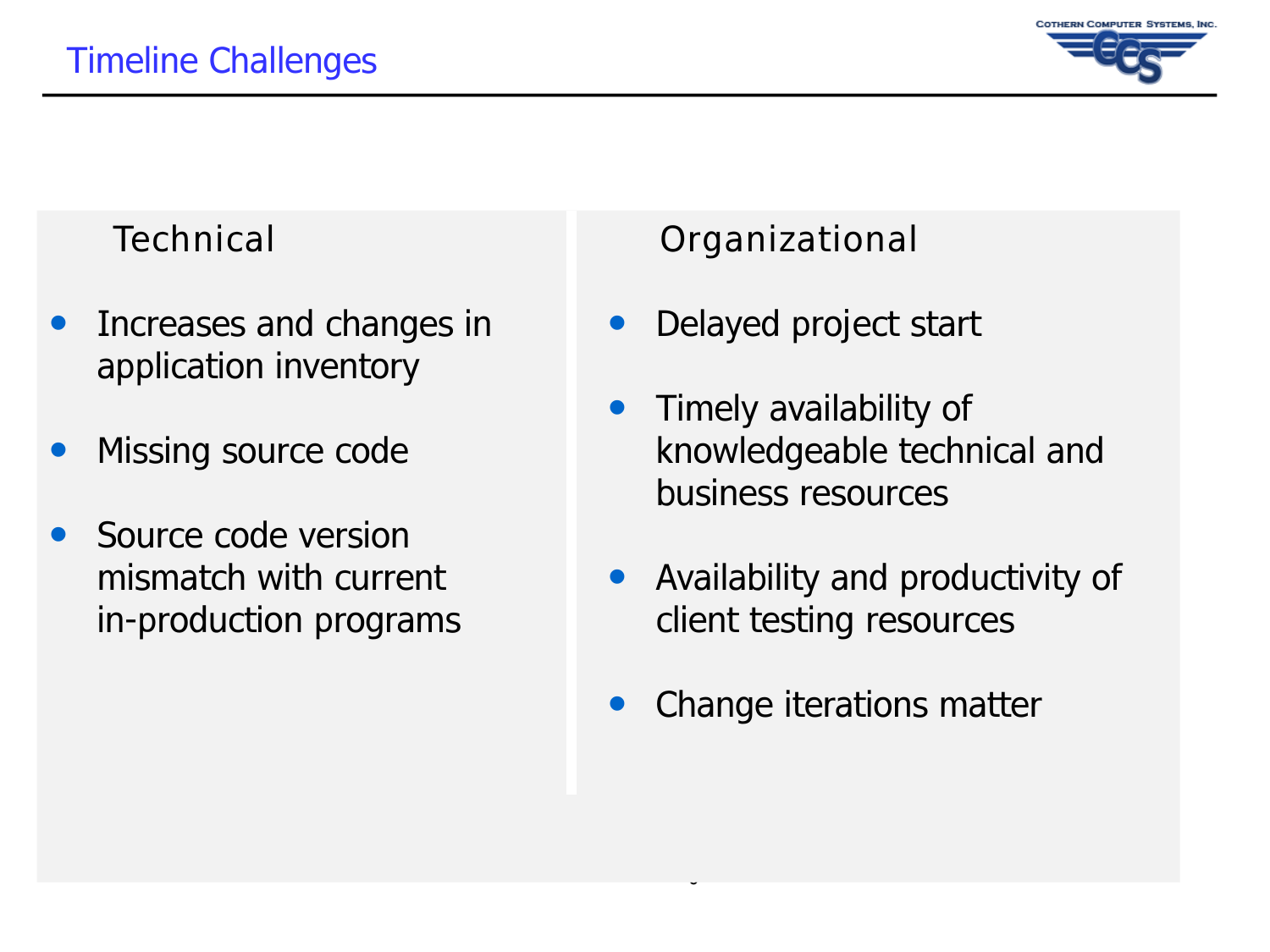

Timeline Challenges

Technical
Increases and changes in application inventory
Missing source code
Source code version     mismatch with current             in-production programs

     Organizational
Delayed project start
Timely availability of knowledgeable technical and business resources
Availability and productivity of client testing resources
Change iterations matter

9